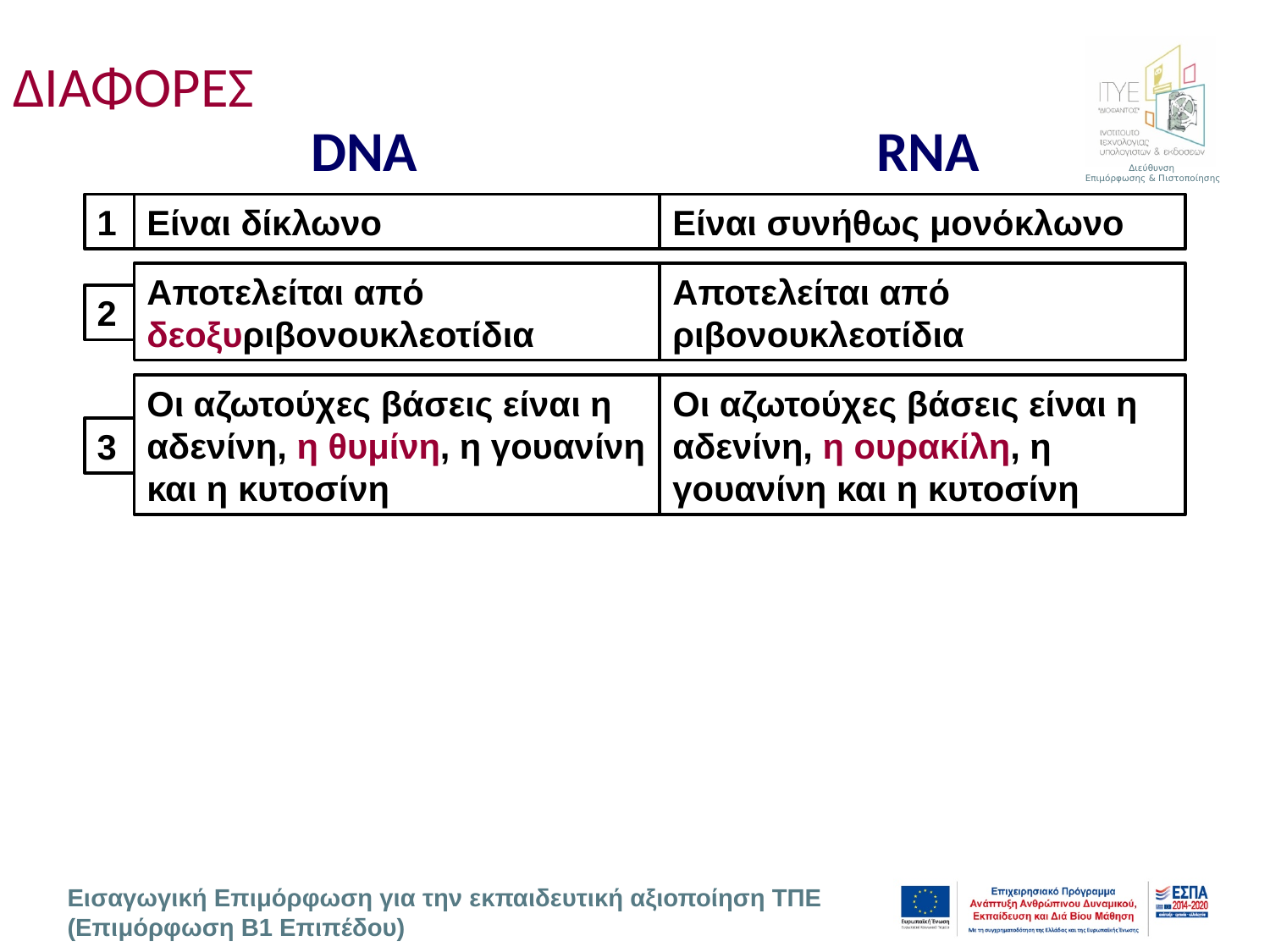

ΔΙΑΦΟΡΕΣ
DNA
RNA
1
Είναι δίκλωνο
Είναι συνήθως μονόκλωνο
2
Αποτελείται από δεοξυριβονουκλεοτίδια
Αποτελείται από ριβονουκλεοτίδια
3
Οι αζωτούχες βάσεις είναι η αδενίνη, η θυμίνη, η γουανίνη και η κυτοσίνη
Οι αζωτούχες βάσεις είναι η αδενίνη, η ουρακίλη, η γουανίνη και η κυτοσίνη